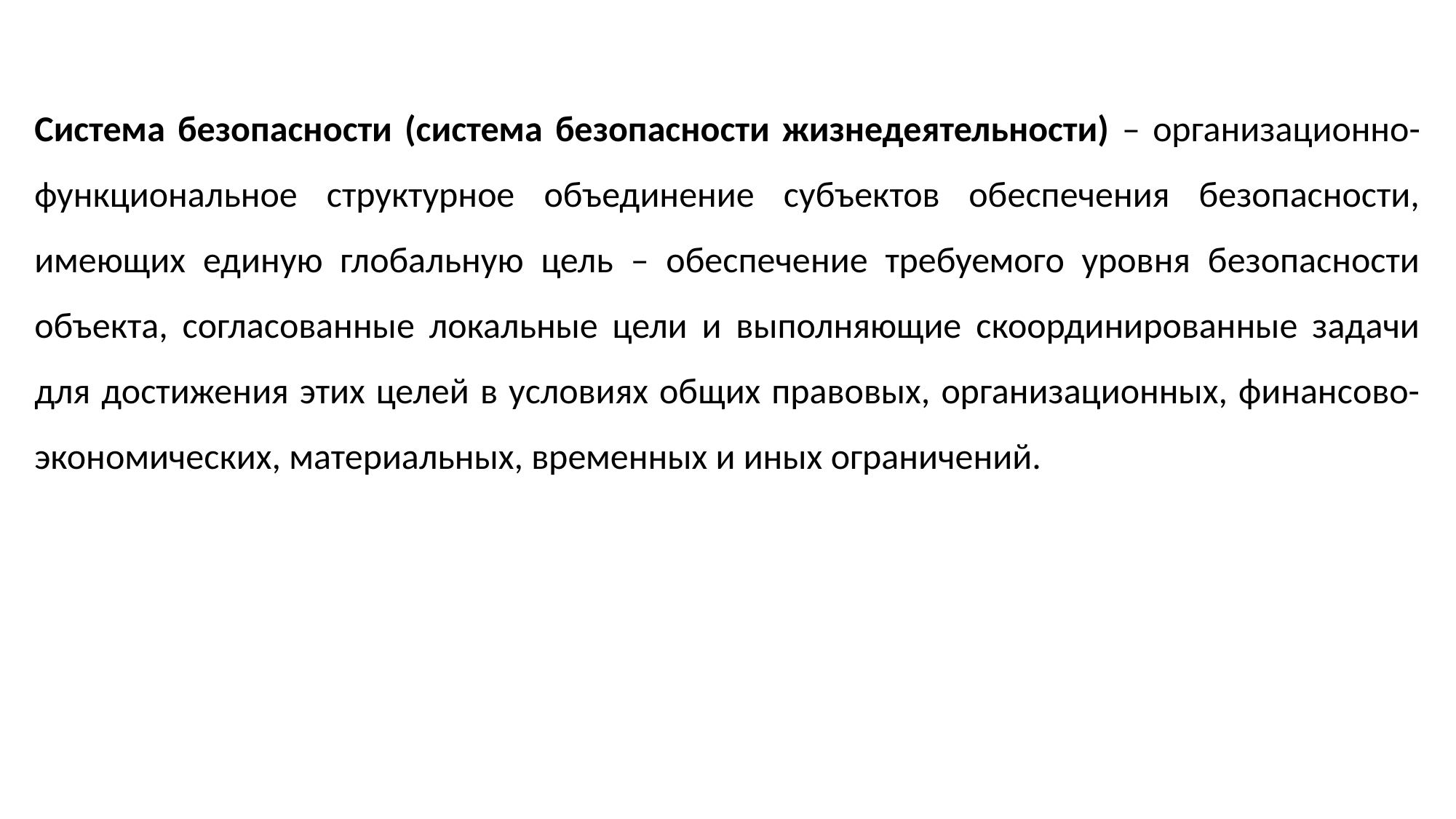

Система безопасности (система безопасности жизнедеятельности) – организационно-функциональное структурное объединение субъектов обеспечения безопасности, имеющих единую глобальную цель – обеспечение требуемого уровня безопасности объекта, согласованные локальные цели и выполняющие скоординированные задачи для достижения этих целей в условиях общих правовых, организационных, финансово-экономических, материальных, временных и иных ограничений.